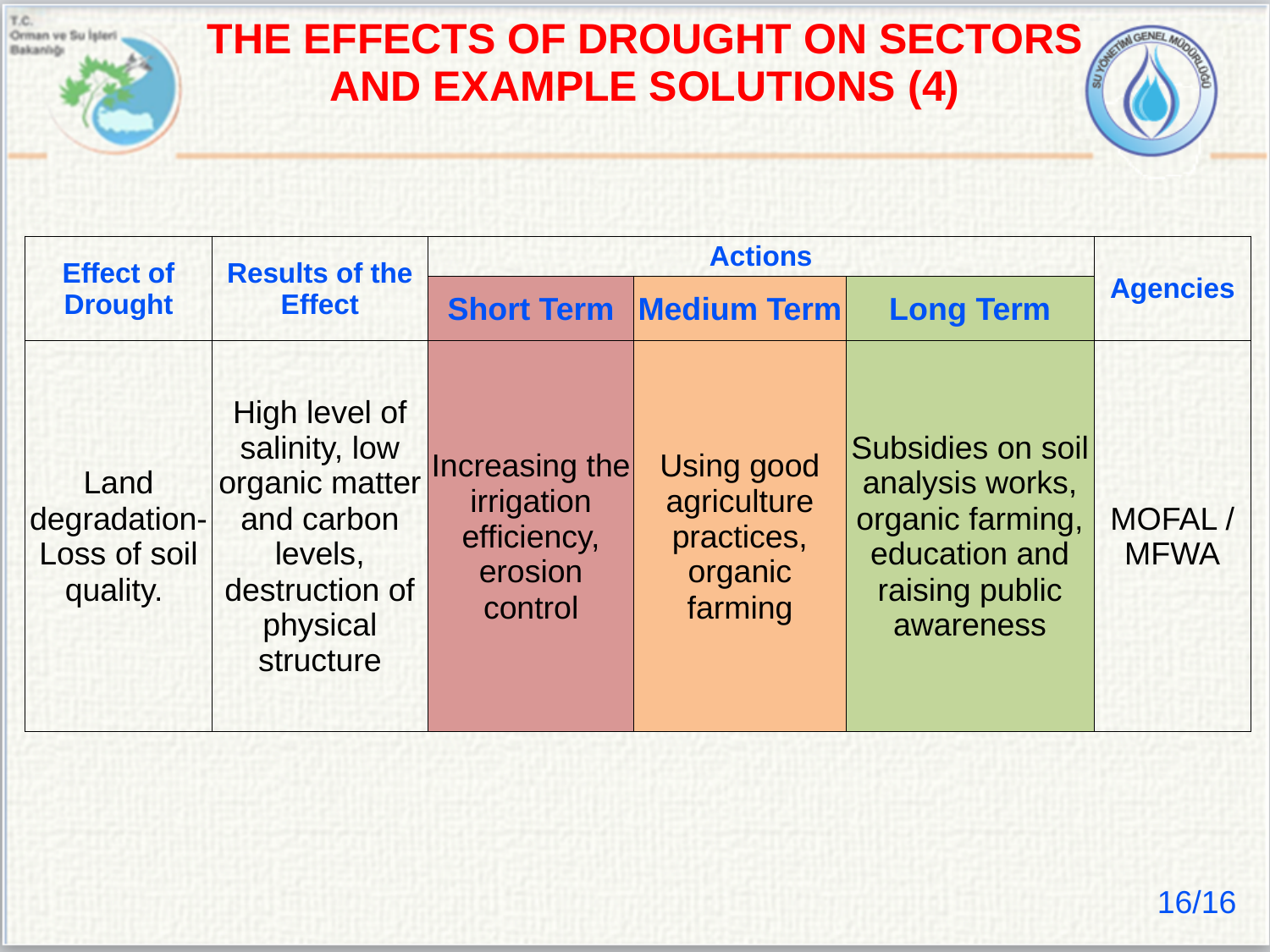

THE EFFECTS OF DROUGHT ON SECTORS AND EXAMPLE SOLUTIONS (4)
| Effect of Drought | Results of the Effect | Actions |  |  | Agencies |
| --- | --- | --- | --- | --- | --- |
|  |  | Short Term | Medium Term | Long Term |  |
| Land degradation-Loss of soil quality. | High level of salinity, low organic matter and carbon levels, destruction of physical structure | Increasing the irrigation efficiency, erosion control | Using good agriculture practices, organic farming | Subsidies on soil analysis works, organic farming, education and raising public awareness | MOFAL / MFWA |
16/16